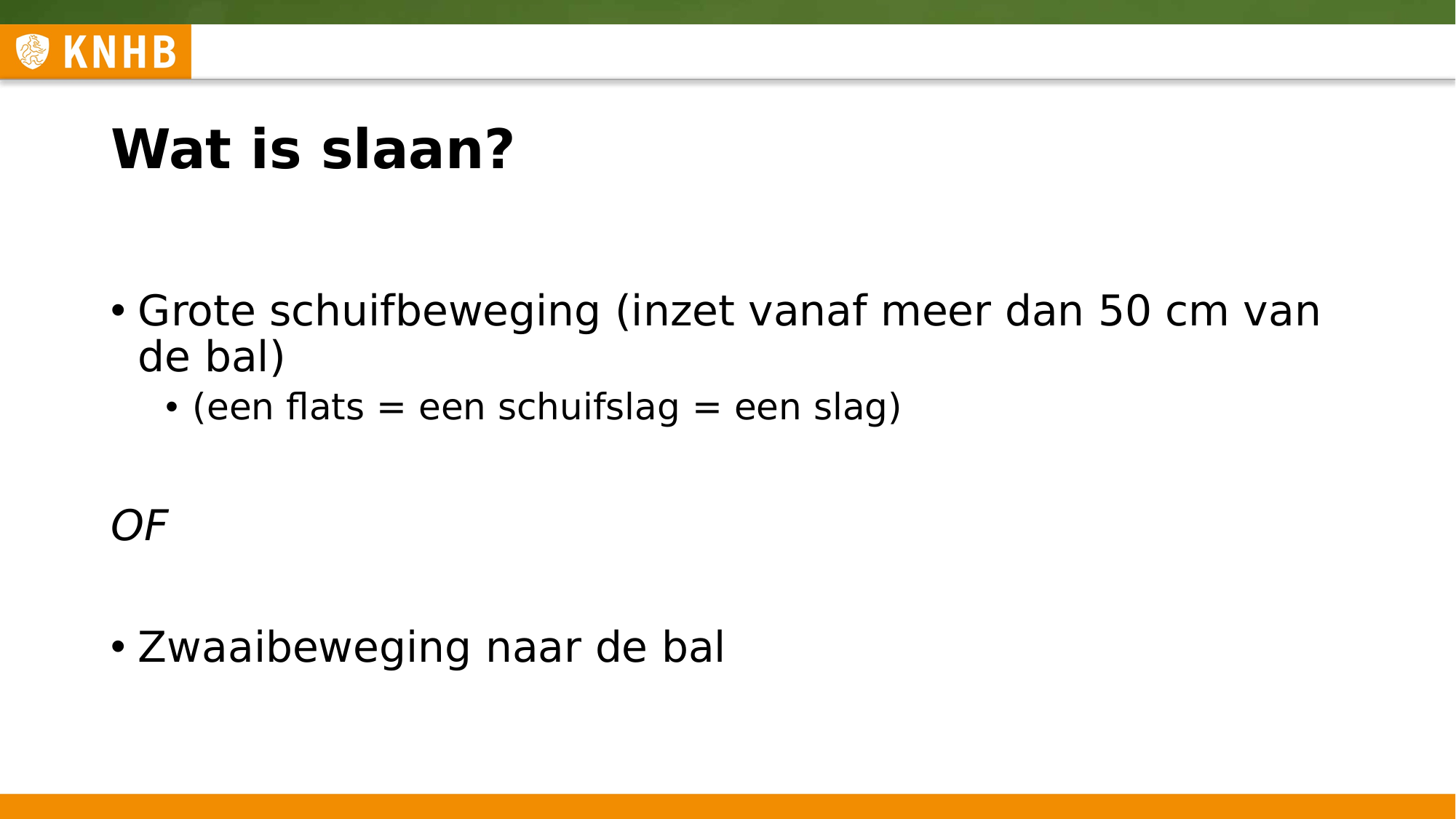

# Wat is slaan?

Grote schuifbeweging (inzet vanaf meer dan 50 cm van de bal)
(een flats = een schuifslag = een slag)

OF

Zwaaibeweging naar de bal